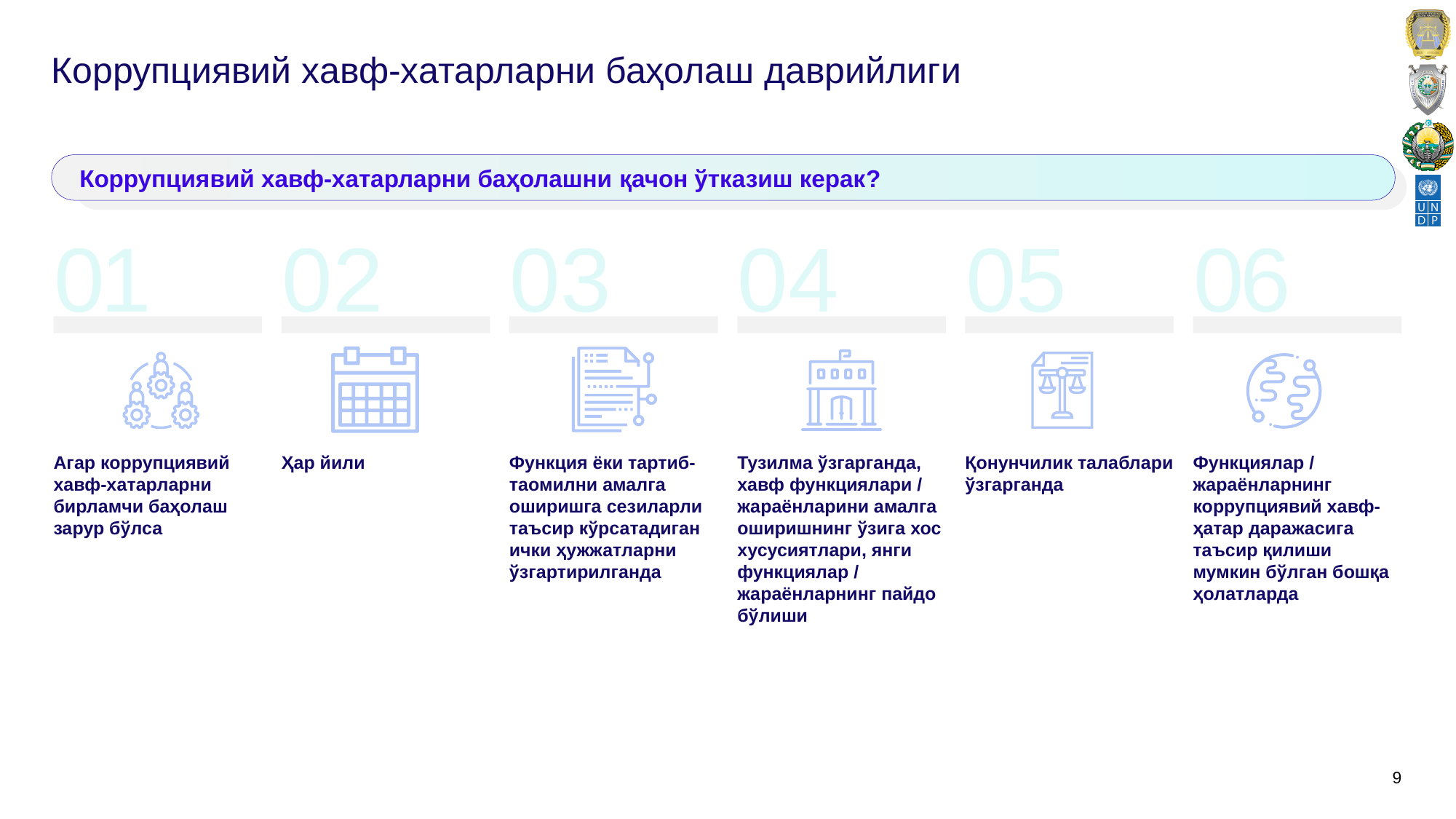

# Коррупциявий хавф-хатарларни баҳолаш даврийлиги
Коррупциявий хавф-хатарларни баҳолашни қачон ўтказиш керак?

01

02

03

04

05

06

Агар коррупциявий хавф-хатарларни бирламчи баҳолаш зарур бўлса
Ҳар йили
Функция ёки тартиб-таомилни амалга оширишга сезиларли таъсир кўрсатадиган ички ҳужжатларни ўзгартирилганда
Тузилма ўзгарганда, хавф функциялари / жараёнларини амалга оширишнинг ўзига хос хусусиятлари, янги функциялар / жараёнларнинг пайдо бўлиши
Қонунчилик талаблари ўзгарганда
Функциялар / жараёнларнинг коррупциявий хавф-ҳатар даражасига таъсир қилиши мумкин бўлган бошқа ҳолатларда